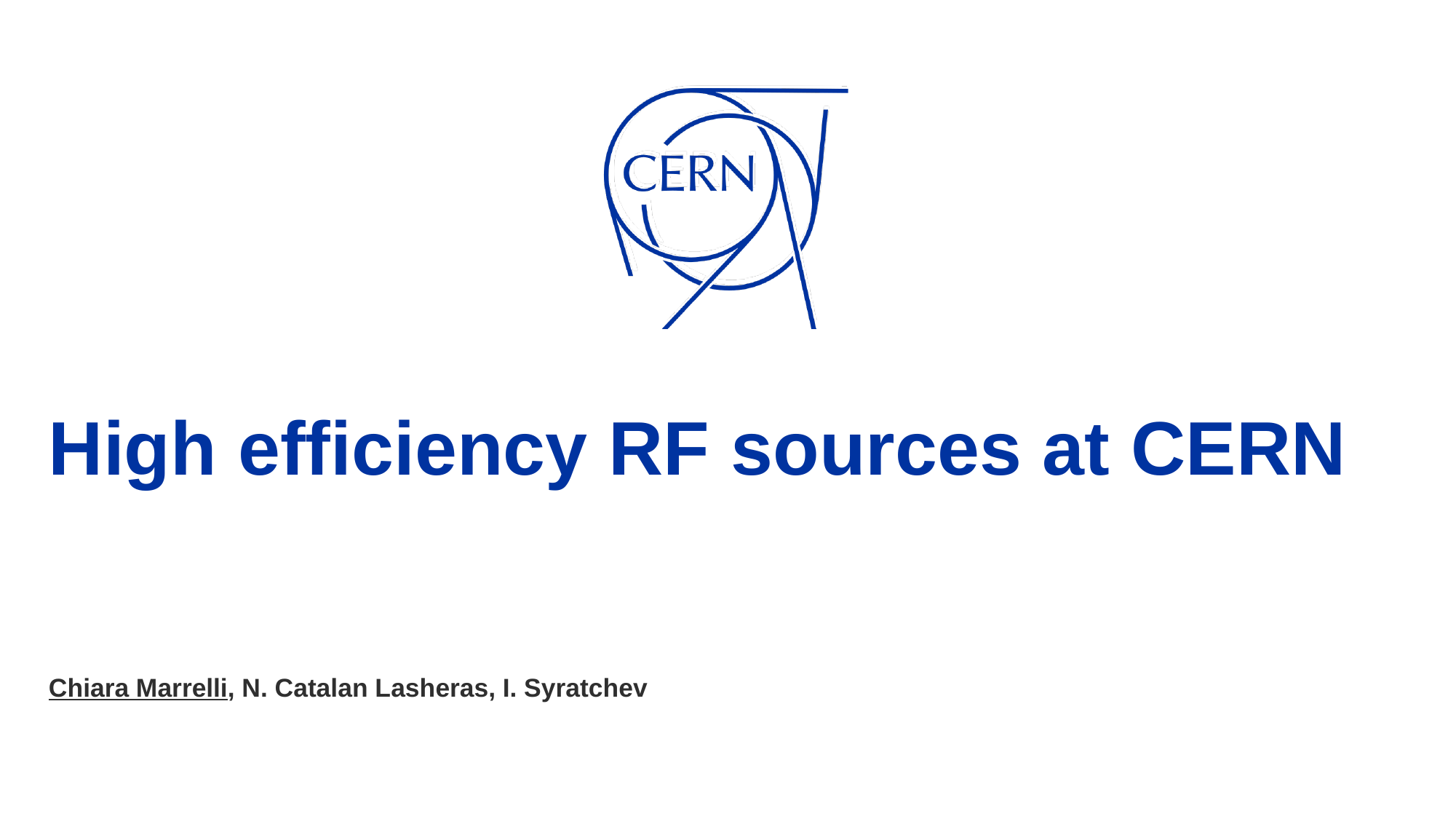

# High efficiency RF sources at CERN
Chiara Marrelli, N. Catalan Lasheras, I. Syratchev